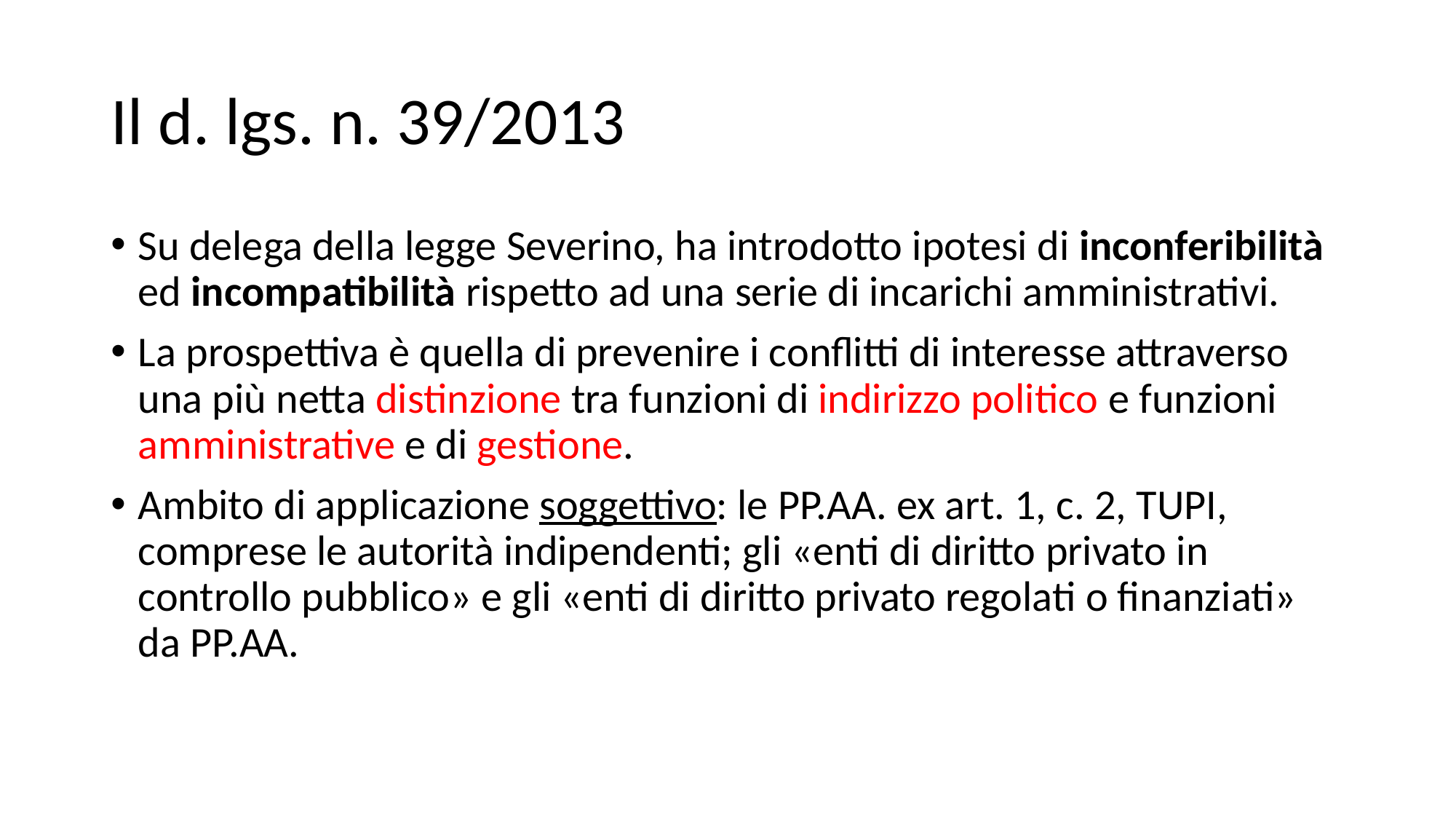

# Il d. lgs. n. 39/2013
Su delega della legge Severino, ha introdotto ipotesi di inconferibilità ed incompatibilità rispetto ad una serie di incarichi amministrativi.
La prospettiva è quella di prevenire i conflitti di interesse attraverso una più netta distinzione tra funzioni di indirizzo politico e funzioni amministrative e di gestione.
Ambito di applicazione soggettivo: le PP.AA. ex art. 1, c. 2, TUPI, comprese le autorità indipendenti; gli «enti di diritto privato in controllo pubblico» e gli «enti di diritto privato regolati o finanziati» da PP.AA.